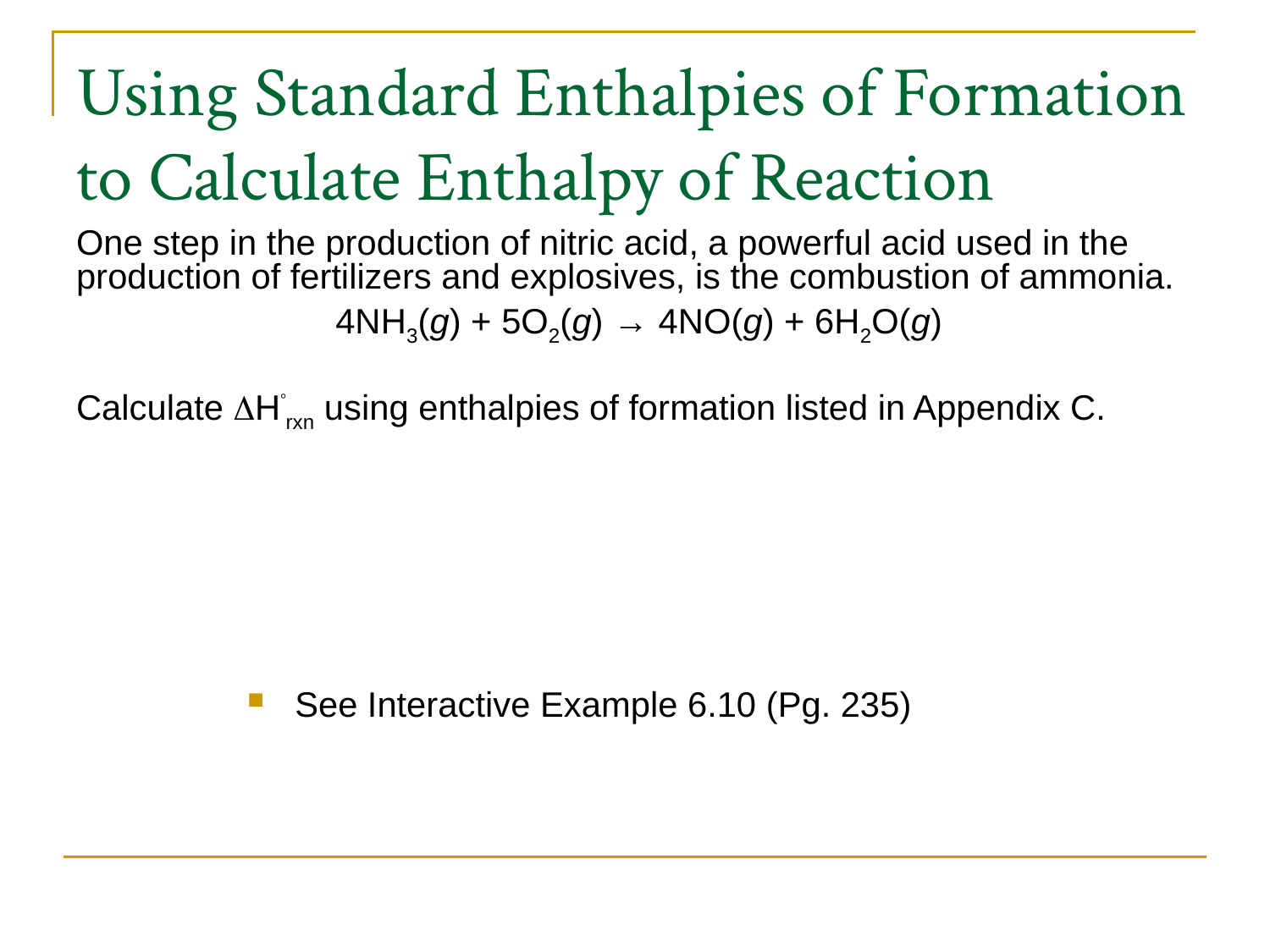

# Using Standard Enthalpies of Formation to Calculate Enthalpy of Reaction
One step in the production of nitric acid, a powerful acid used in the production of fertilizers and explosives, is the combustion of ammonia.
4NH3(g) + 5O2(g) → 4NO(g) + 6H2O(g)

Calculate ΔH°rxn using enthalpies of formation listed in Appendix C.
See Interactive Example 6.10 (Pg. 235)